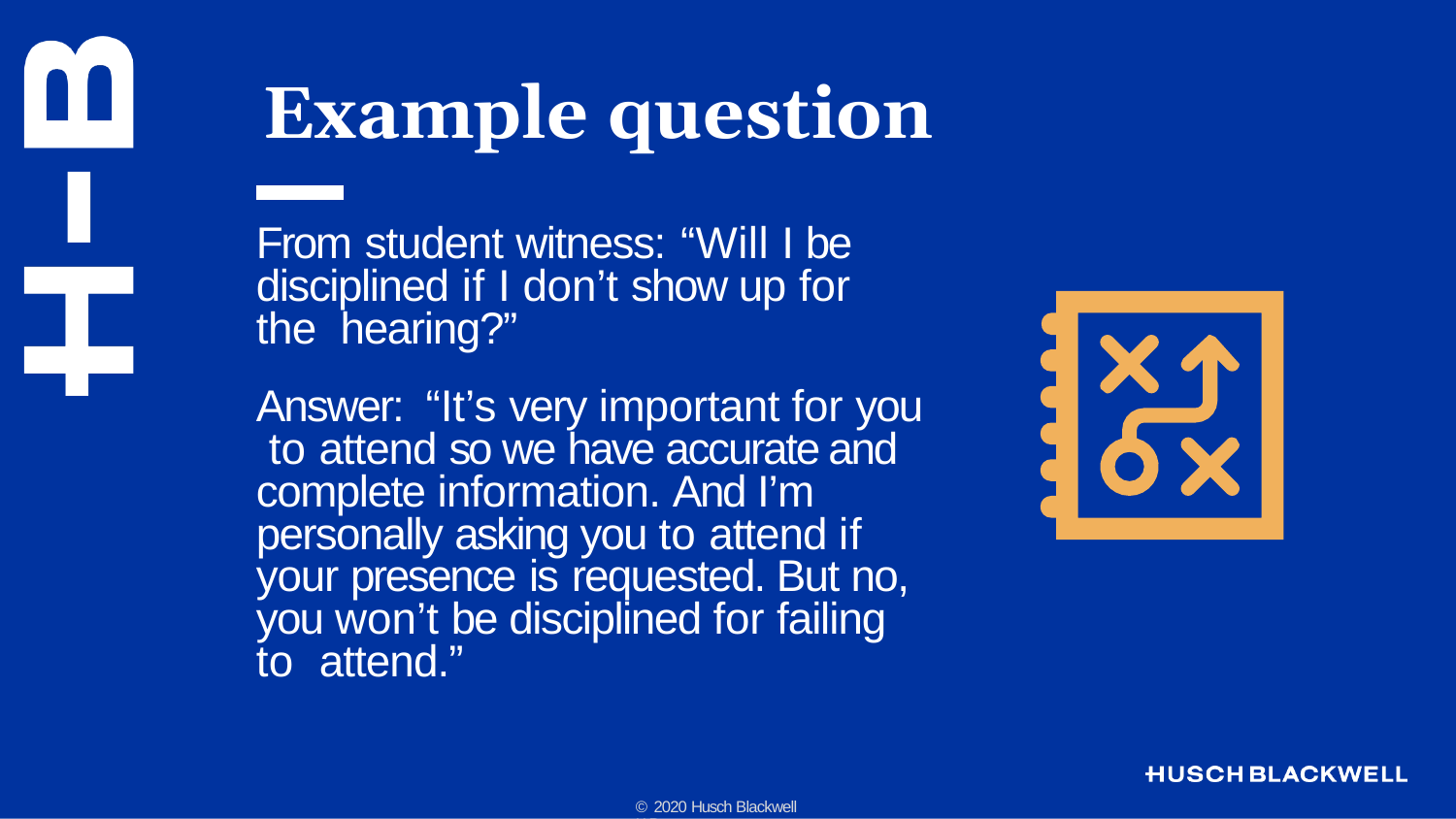

# Example question

From student witness:	“Will I be  disciplined if I don’t show up for the  hearing?”
Answer:	“It’s very important for you  to attend so we have accurate and  complete information. And I’m  personally asking you to attend if  your presence is requested.	But no,  you won’t be disciplined for failing to  attend.”

© 2020 Husch Blackwell LLP